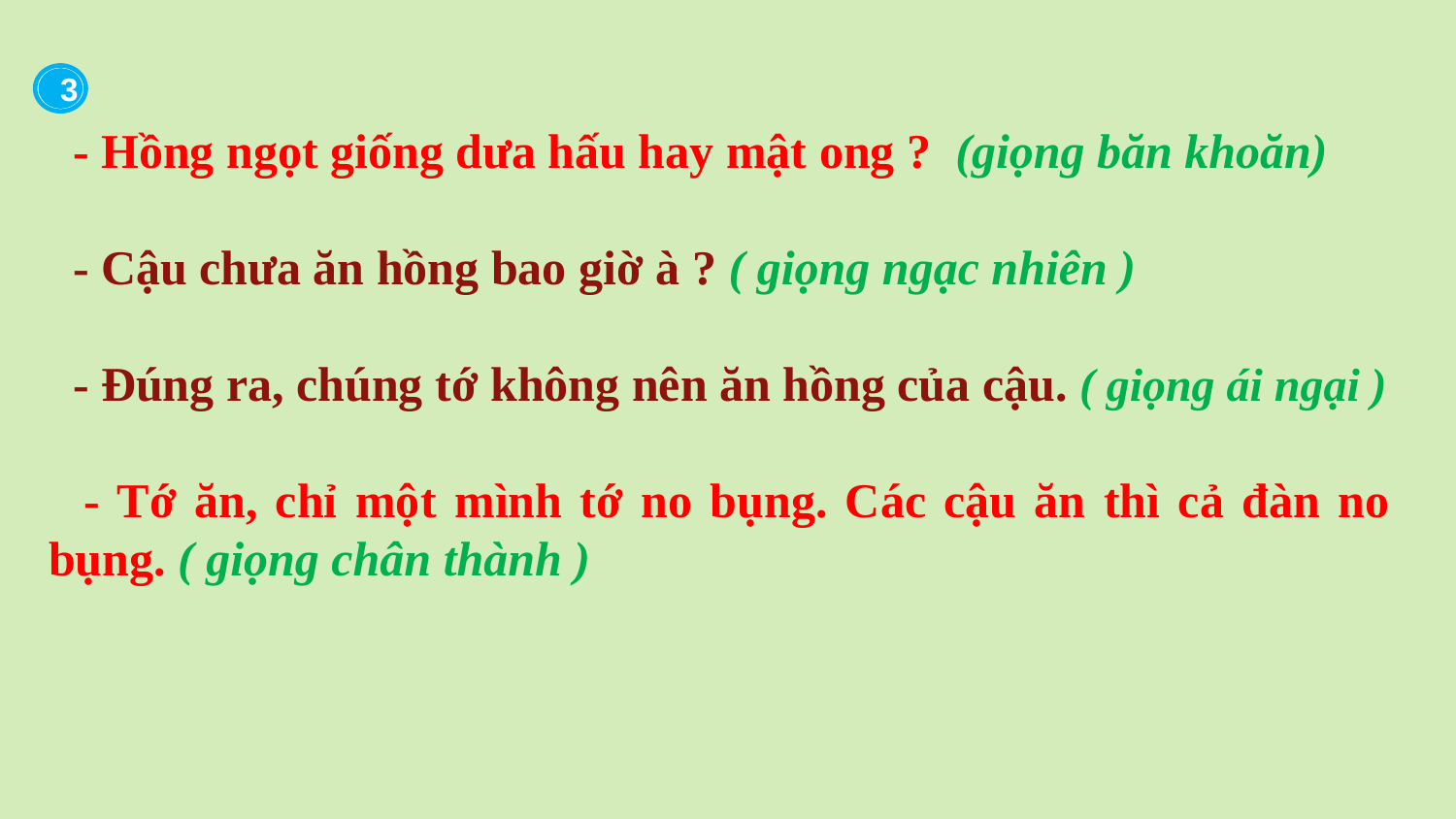

- Hồng ngọt giống dưa hấu hay mật ong ?  (giọng băn khoăn)

  - Cậu chưa ăn hồng bao giờ à ? ( giọng ngạc nhiên )

  - Đúng ra, chúng tớ không nên ăn hồng của cậu. ( giọng ái ngại )

  - Tớ ăn, chỉ một mình tớ no bụng. Các cậu ăn thì cả đàn no bụng. ( giọng chân thành )

3